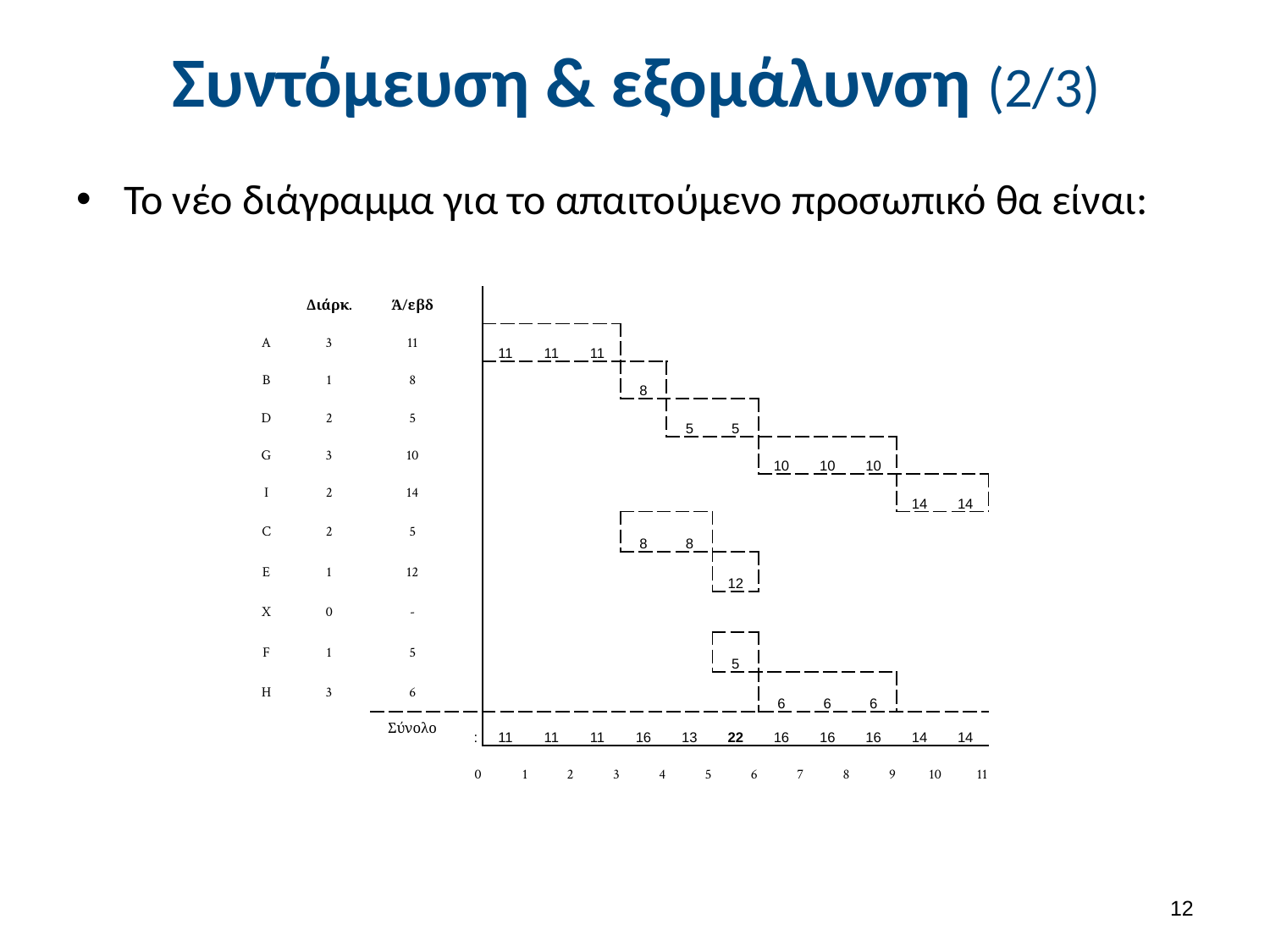

# Συντόμευση & εξομάλυνση (2/3)
Το νέο διάγραμμα για το απαιτούμενο προσωπικό θα είναι:
|  | Διάρκ. | Ά/εβδ |  |  |  |  |  |  |  |  |  |  |  |  |
| --- | --- | --- | --- | --- | --- | --- | --- | --- | --- | --- | --- | --- | --- | --- |
| A | 3 | 11 |  | 11 | 11 | 11 |  |  |  |  |  |  |  |  |
| B | 1 | 8 |  |  |  |  | 8 |  |  |  |  |  |  |  |
| D | 2 | 5 |  |  |  |  |  | 5 | 5 |  |  |  |  |  |
| G | 3 | 10 |  |  |  |  |  |  |  | 10 | 10 | 10 |  |  |
| I | 2 | 14 |  |  |  |  |  |  |  |  |  |  | 14 | 14 |
| C | 2 | 5 |  |  |  |  | 8 | 8 |  |  |  |  |  |  |
| E | 1 | 12 |  |  |  |  |  |  | 12 |  |  |  |  |  |
| X | 0 | - |  |  |  |  |  |  |  |  |  |  |  |  |
| F | 1 | 5 |  |  |  |  |  |  | 5 |  |  |  |  |  |
| H | 3 | 6 |  |  |  |  |  |  |  | 6 | 6 | 6 |  |  |
|  |  | Σύνολο | : | 11 | 11 | 11 | 16 | 13 | 22 | 16 | 16 | 16 | 14 | 14 |
|  |  |  | 0 | 1 | 2 | 3 | 4 | 5 | 6 | 7 | 8 | 9 | 10 | 11 |
12